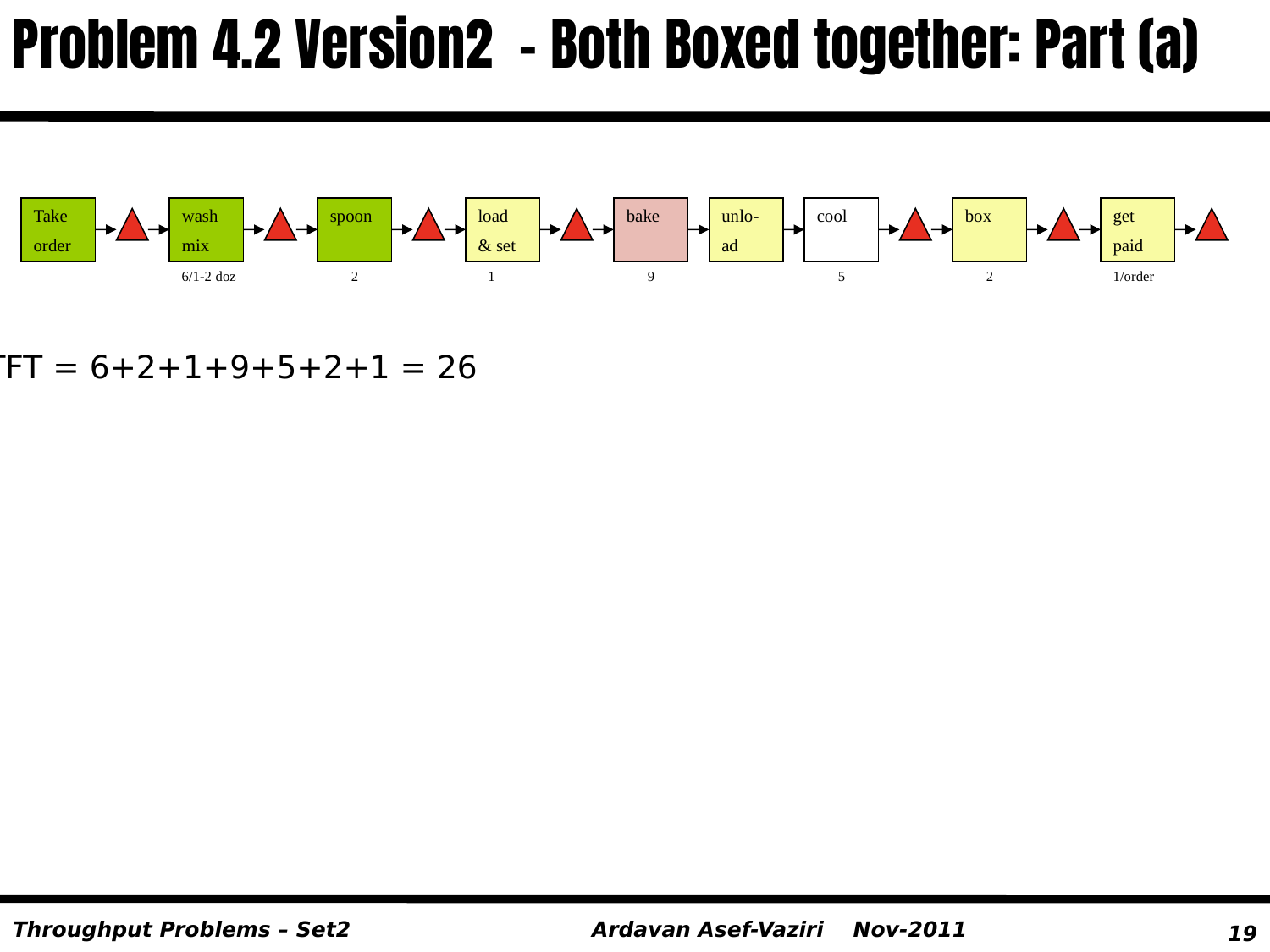

Problem 4.2 Version2  - Both Boxed together: Part (a)
Take
order
wash
mix
spoon

load
& set
bake

unlo-
ad
cool

box

get
paid

6/1-2 doz
2
1
9
5
2
1/order
TFT = 6+2+1+9+5+2+1 = 26